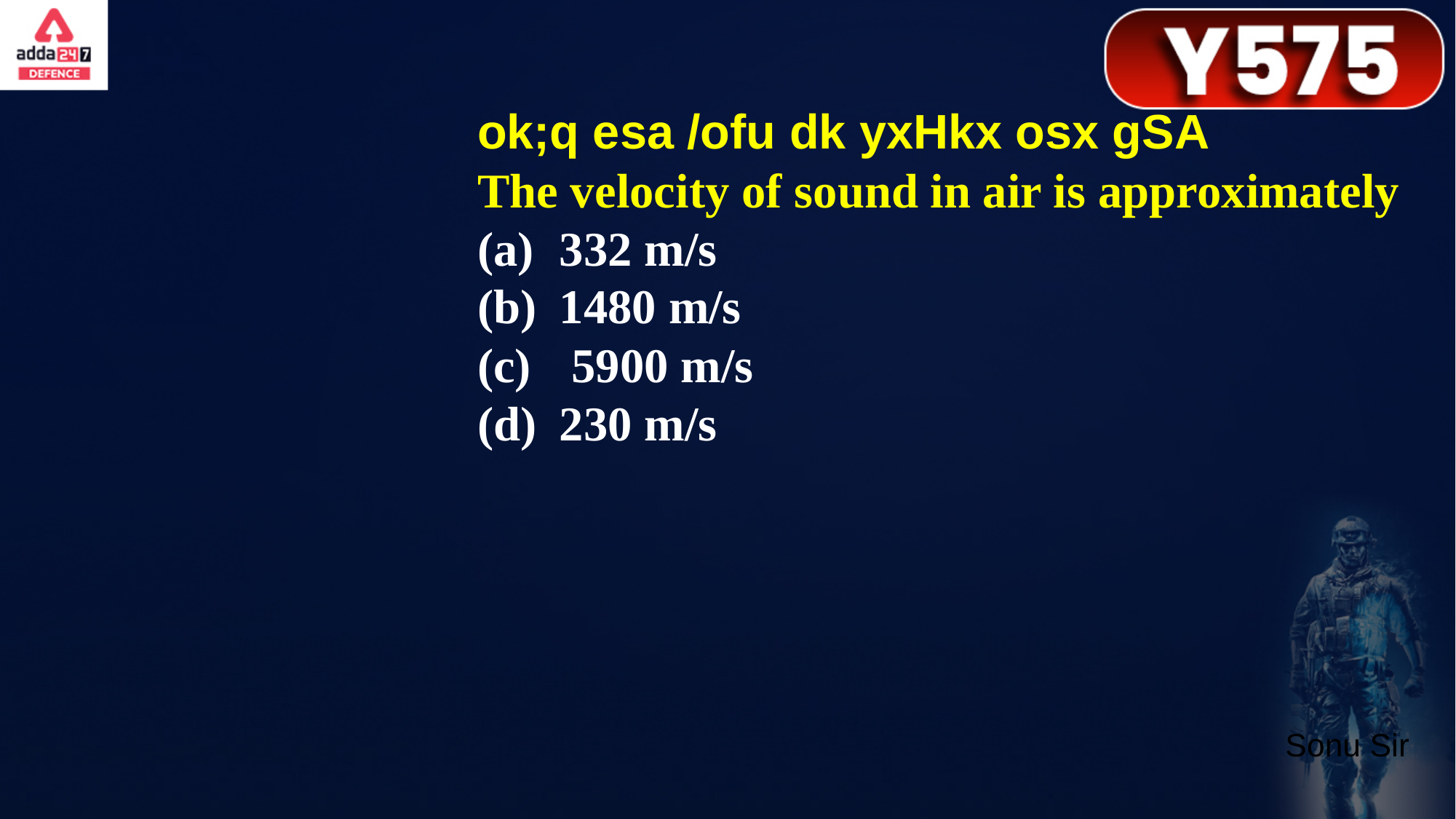

ok;q esa /ofu dk yxHkx osx gSA
The velocity of sound in air is approximately
332 m/s
1480 m/s
 5900 m/s
230 m/s
Sonu Sir